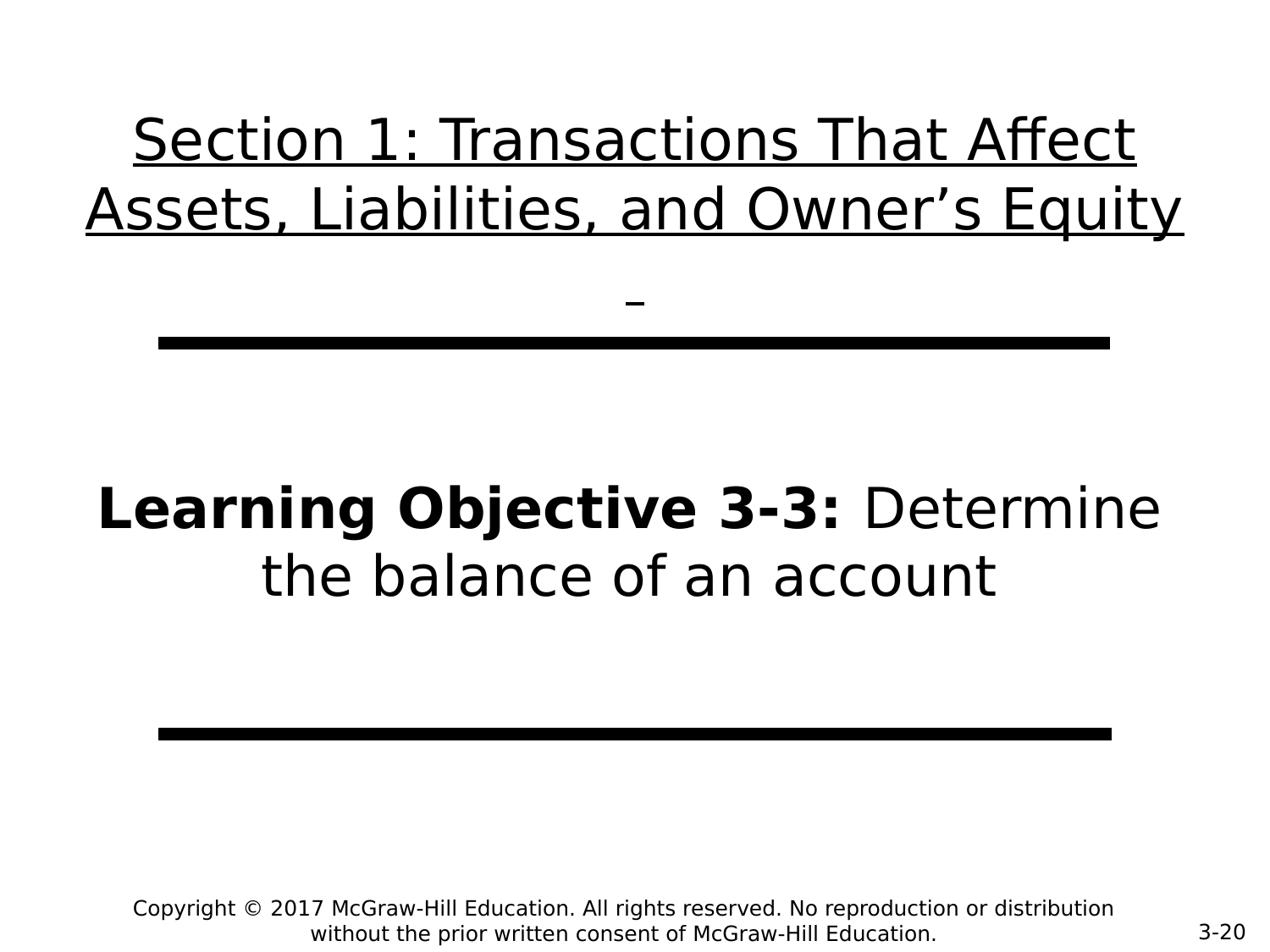

# Section 1: Transactions That Affect Assets, Liabilities, and Owner’s Equity
Learning Objective 3-3: Determine the balance of an account